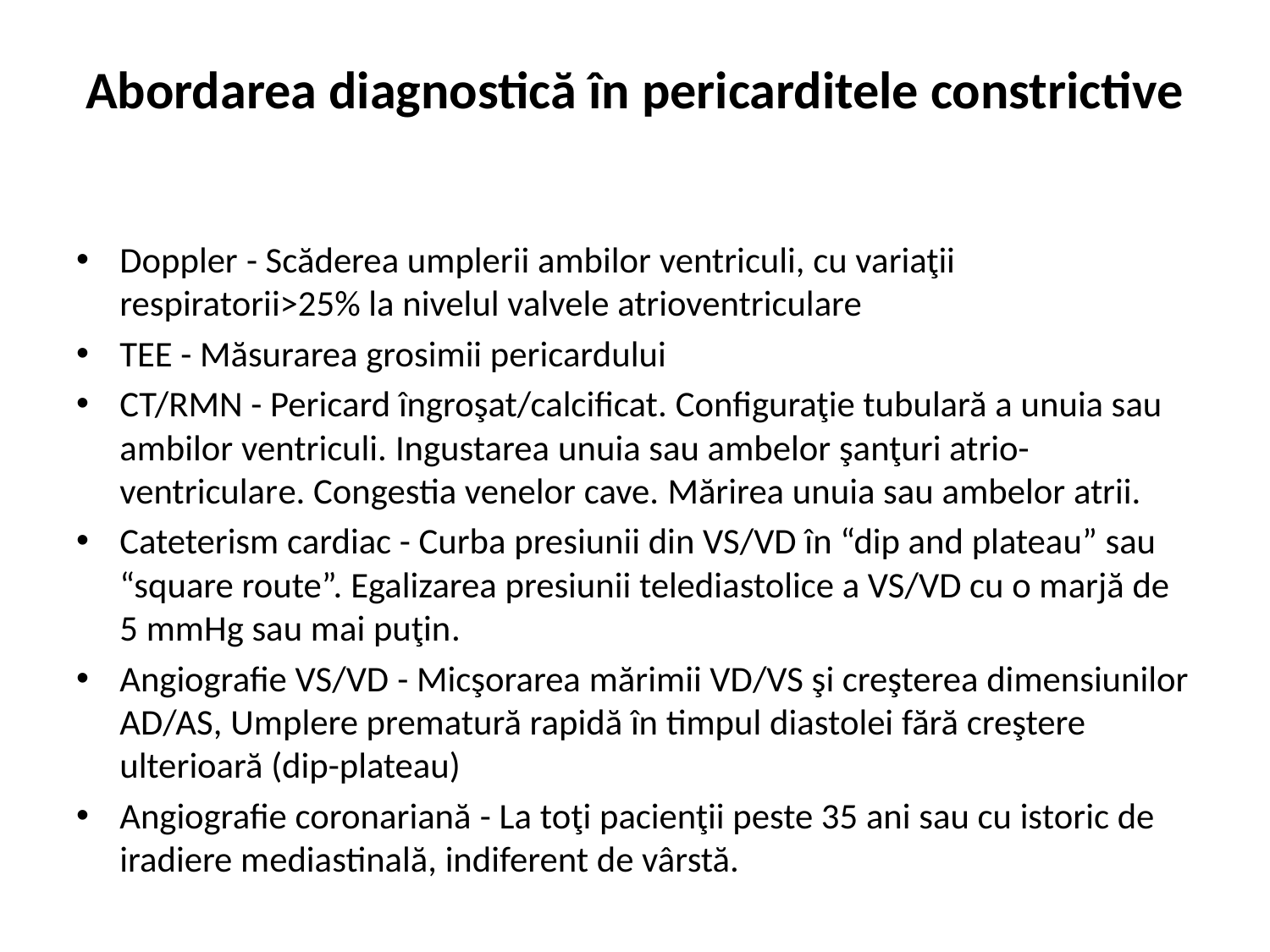

# Abordarea diagnostică în pericarditele constrictive

Doppler - Scăderea umplerii ambilor ventriculi, cu variaţii respiratorii>25% la nivelul valvele atrioventriculare
TEE - Măsurarea grosimii pericardului
CT/RMN - Pericard îngroşat/calcificat. Configuraţie tubulară a unuia sau ambilor ventriculi. Ingustarea unuia sau ambelor şanţuri atrio-ventriculare. Congestia venelor cave. Mărirea unuia sau ambelor atrii.
Cateterism cardiac - Curba presiunii din VS/VD în “dip and plateau” sau “square route”. Egalizarea presiunii telediastolice a VS/VD cu o marjă de 5 mmHg sau mai puţin.
Angiografie VS/VD - Micşorarea mărimii VD/VS şi creşterea dimensiunilor AD/AS, Umplere prematură rapidă în timpul diastolei fără creştere ulterioară (dip-plateau)
Angiografie coronariană - La toţi pacienţii peste 35 ani sau cu istoric de iradiere mediastinală, indiferent de vârstă.